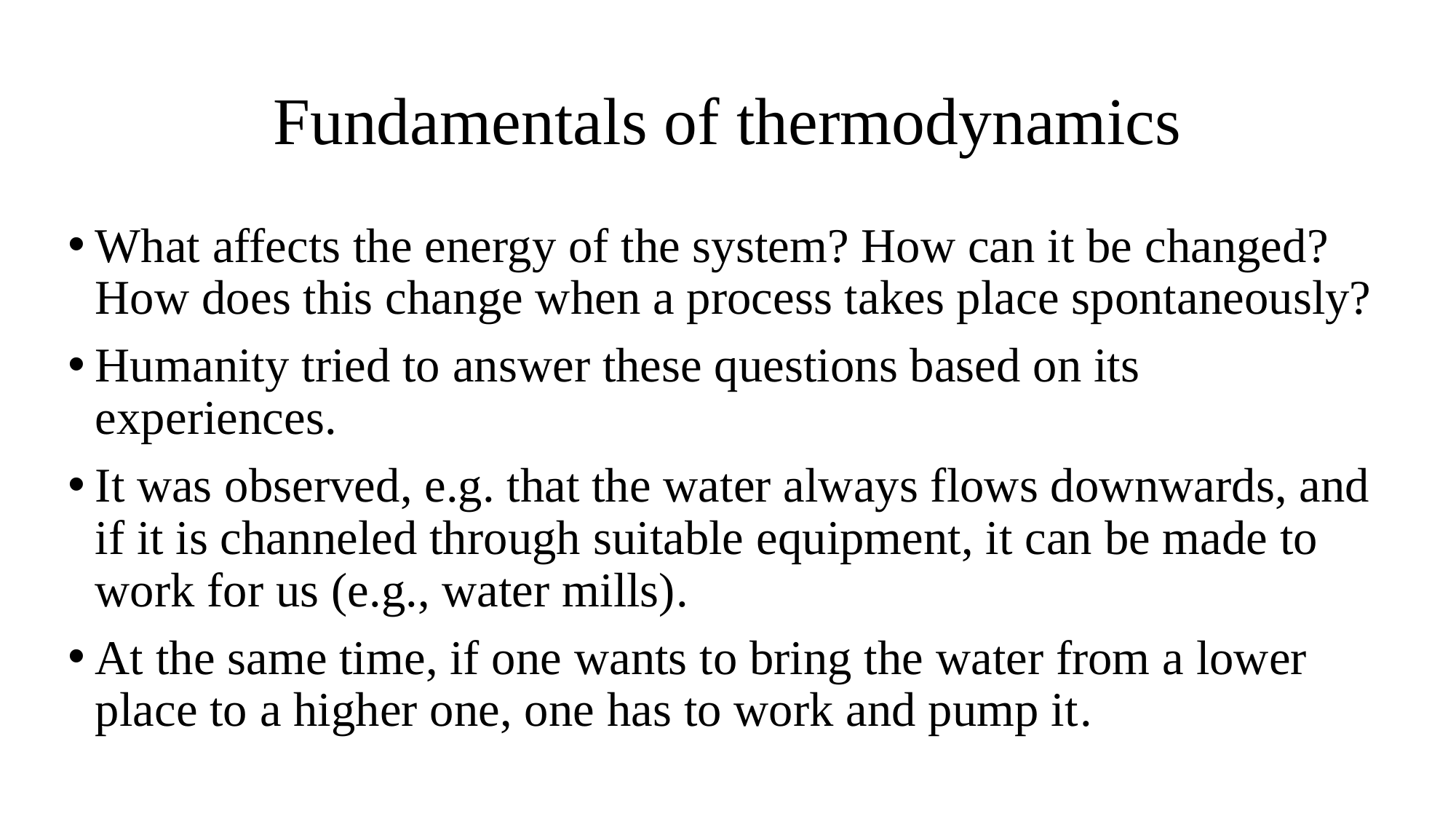

# Fundamentals of thermodynamics
What affects the energy of the system? How can it be changed? How does this change when a process takes place spontaneously?
Humanity tried to answer these questions based on its experiences.
It was observed, e.g. that the water always flows downwards, and if it is channeled through suitable equipment, it can be made to work for us (e.g., water mills).
At the same time, if one wants to bring the water from a lower place to a higher one, one has to work and pump it.